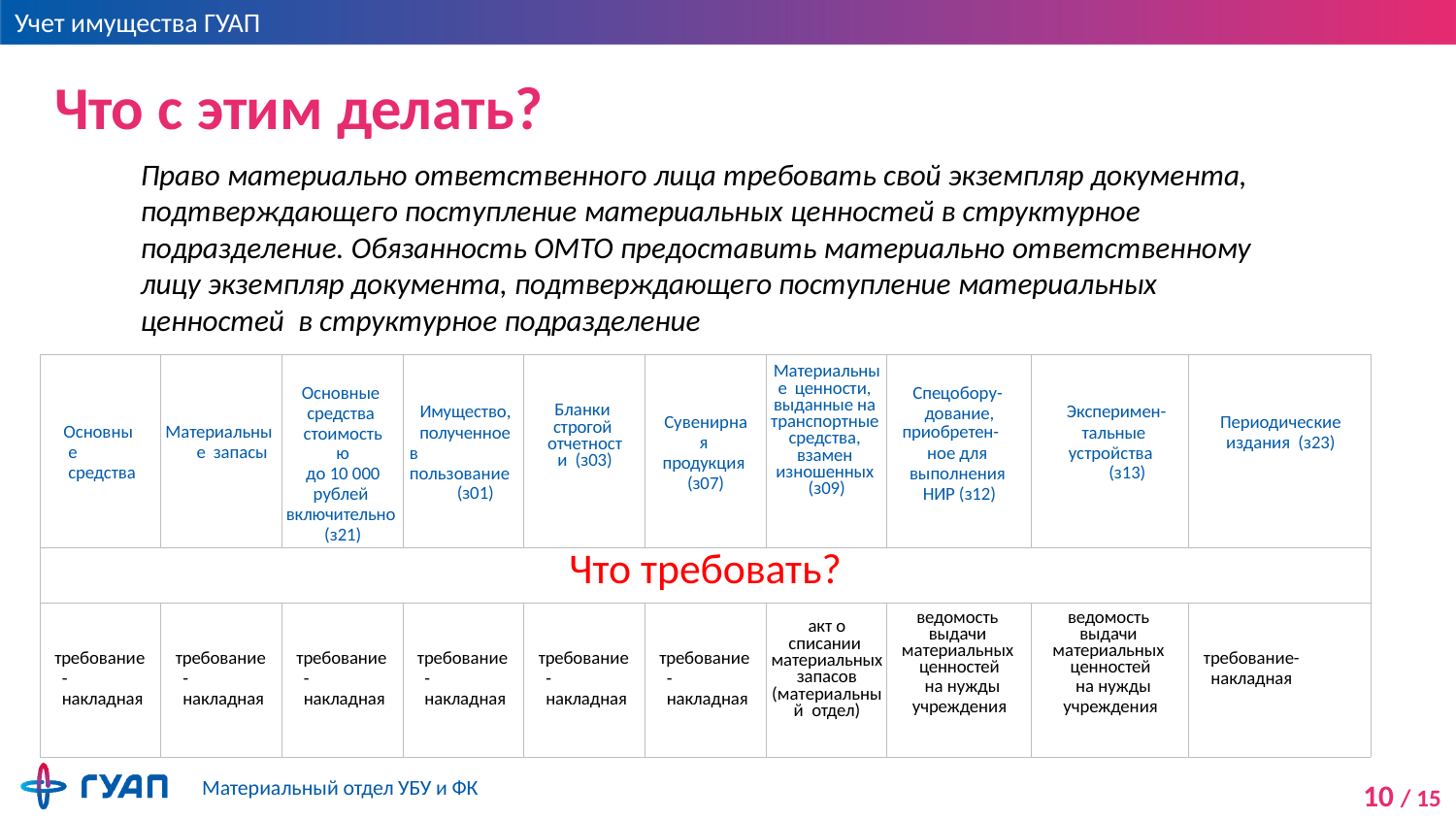

Учет имущества ГУАП
# Что с этим делать?
Право материально ответственного лица требовать свой экземпляр документа,
подтверждающего поступление материальных ценностей в структурное
подразделение. Обязанность ОМТО предоставить материально ответственному  лицу экземпляр документа, подтверждающего поступление материальных ценностей  в структурное подразделение
| Основные средства | Материальные запасы | Основные средства стоимостью до 10 000 рублей включительно (з21) | Имущество, полученное в пользование (з01) | Бланки строгой отчетности (з03) | Сувенирная продукция (з07) | Материальные ценности, выданные на транспортные средства, взамен изношенных (з09) | Спецобору- дование, приобретен- ное для выполнения НИР (з12) | Эксперимен- тальные устройства (з13) | Периодические издания (з23) |
| --- | --- | --- | --- | --- | --- | --- | --- | --- | --- |
| Что требовать? |  |  |  |  |  |  |  |  |  |
| требование- накладная | требование- накладная | требование- накладная | требование- накладная | требование- накладная | требование- накладная | акт о списании материальных запасов (материальный отдел) | ведомость выдачи материальных ценностей на нужды учреждения | ведомость выдачи материальных ценностей на нужды учреждения | требование- накладная |
Материальный отдел УБУ и ФК
10 / 15